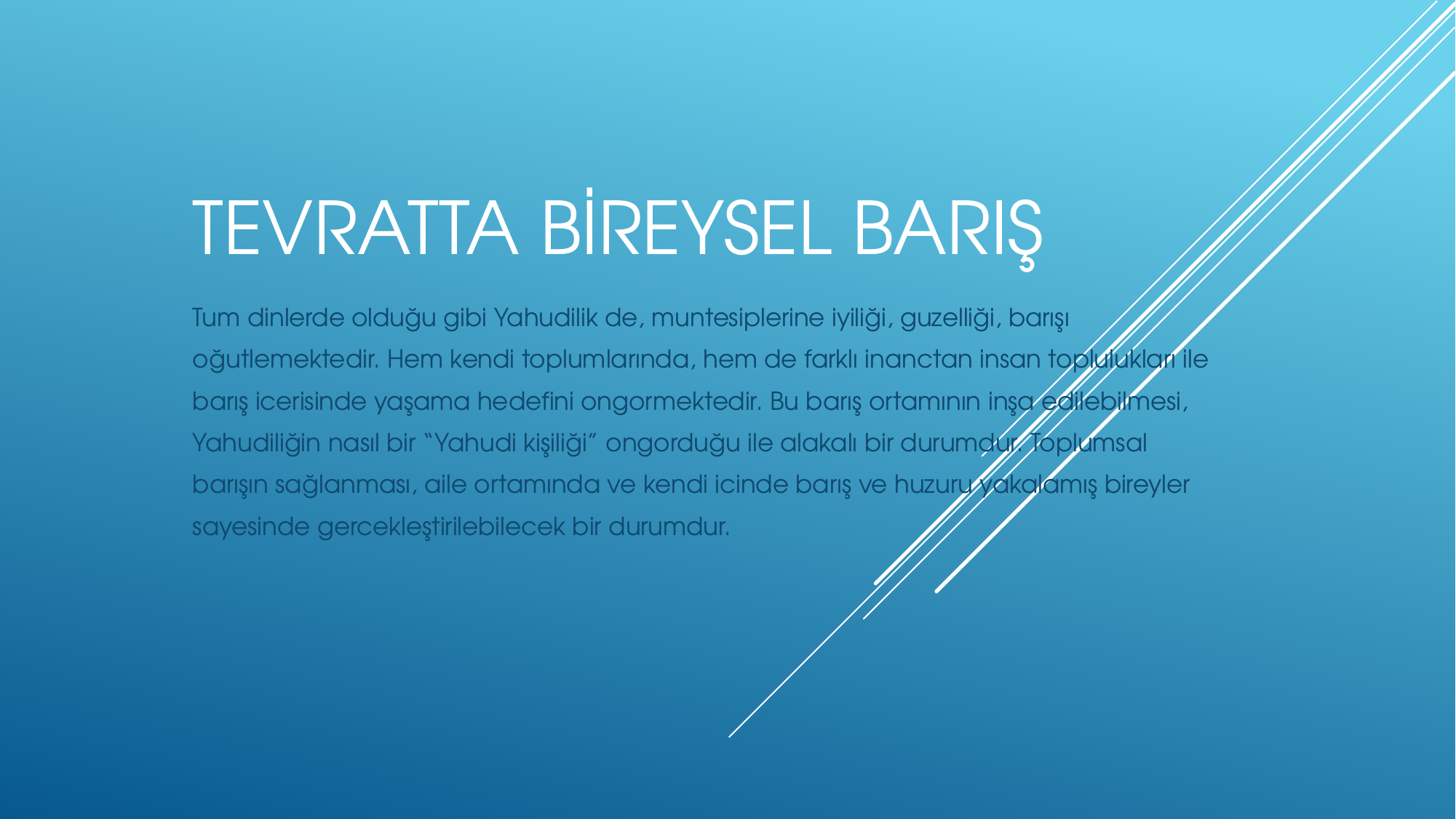

# Tevratta Bireysel Barış
Tum dinlerde olduğu gibi Yahudilik de, muntesiplerine iyiliği, guzelliği, barışı
oğutlemektedir. Hem kendi toplumlarında, hem de farklı inanctan insan toplulukları ile
barış icerisinde yaşama hedefini ongormektedir. Bu barış ortamının inşa edilebilmesi,
Yahudiliğin nasıl bir “Yahudi kişiliği” ongorduğu ile alakalı bir durumdur. Toplumsal
barışın sağlanması, aile ortamında ve kendi icinde barış ve huzuru yakalamış bireyler
sayesinde gercekleştirilebilecek bir durumdur.